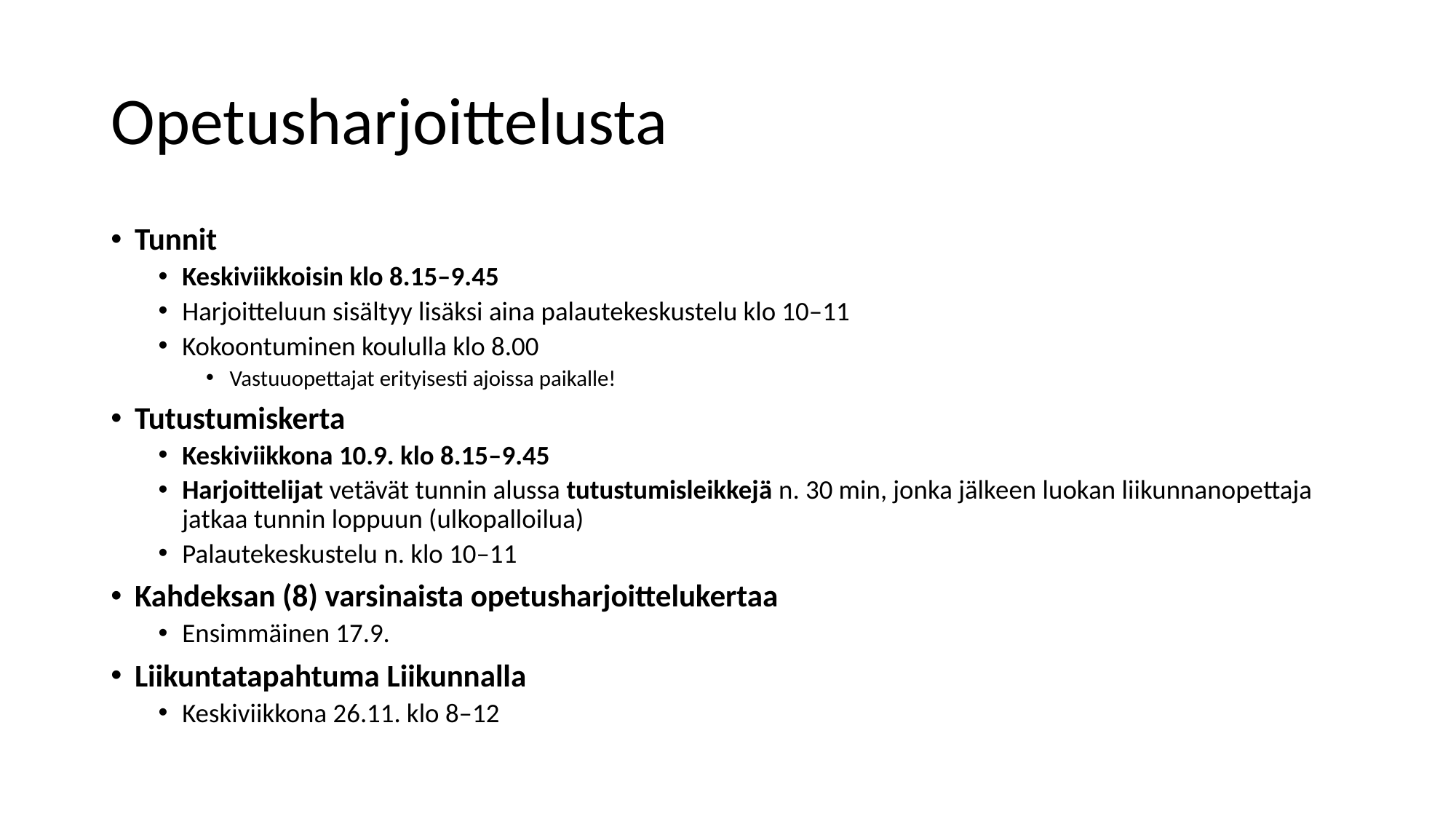

# Opetusharjoittelusta
Tunnit
Keskiviikkoisin klo 8.15–9.45
Harjoitteluun sisältyy lisäksi aina palautekeskustelu klo 10–11
Kokoontuminen koululla klo 8.00
Vastuuopettajat erityisesti ajoissa paikalle!
Tutustumiskerta
Keskiviikkona 10.9. klo 8.15–9.45
Harjoittelijat vetävät tunnin alussa tutustumisleikkejä n. 30 min, jonka jälkeen luokan liikunnanopettaja jatkaa tunnin loppuun (ulkopalloilua)
Palautekeskustelu n. klo 10–11
Kahdeksan (8) varsinaista opetusharjoittelukertaa
Ensimmäinen 17.9.
Liikuntatapahtuma Liikunnalla
Keskiviikkona 26.11. klo 8–12